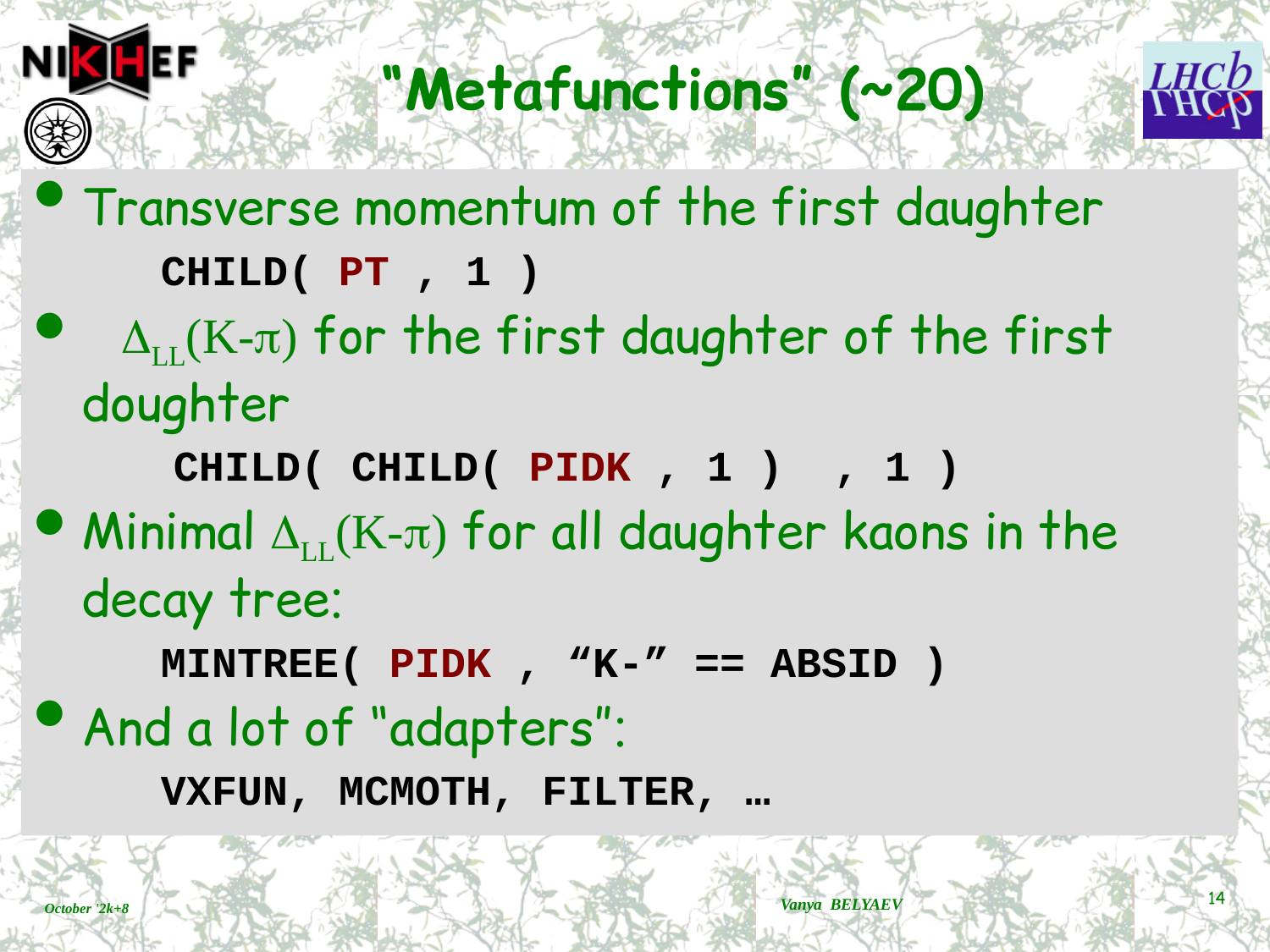

# “Metafunctions” (~20)
Transverse momentum of the first daughter
CHILD( PT , 1 )
  ΔLL(K-π) for the first daughter of the first doughter
 CHILD( CHILD( PIDK , 1 )  , 1 )
Minimal ΔLL(K-π) for all daughter kaons in the decay tree:
MINTREE( PIDK , “K-” == ABSID )
And a lot of “adapters”:
VXFUN, MCMOTH, FILTER, …
Vanya  BELYAEV
14
October '2k+8